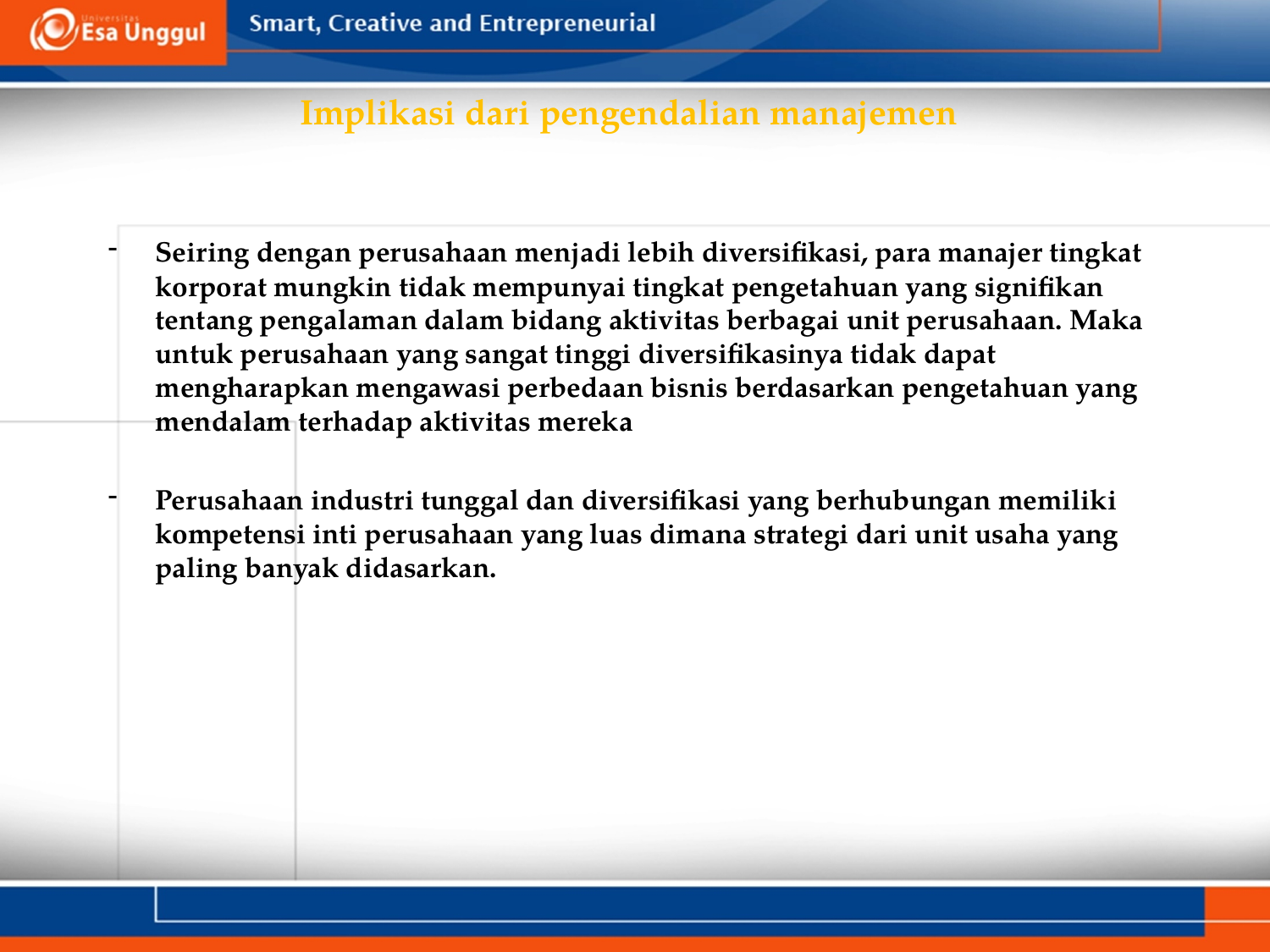

# Implikasi dari pengendalian manajemen

Seiring dengan perusahaan menjadi lebih diversifikasi, para manajer tingkat korporat mungkin tidak mempunyai tingkat pengetahuan yang signifikan tentang pengalaman dalam bidang aktivitas berbagai unit perusahaan. Maka untuk perusahaan yang sangat tinggi diversifikasinya tidak dapat mengharapkan mengawasi perbedaan bisnis berdasarkan pengetahuan yang mendalam terhadap aktivitas mereka

Perusahaan industri tunggal dan diversifikasi yang berhubungan memiliki kompetensi inti perusahaan yang luas dimana strategi dari unit usaha yang paling banyak didasarkan.